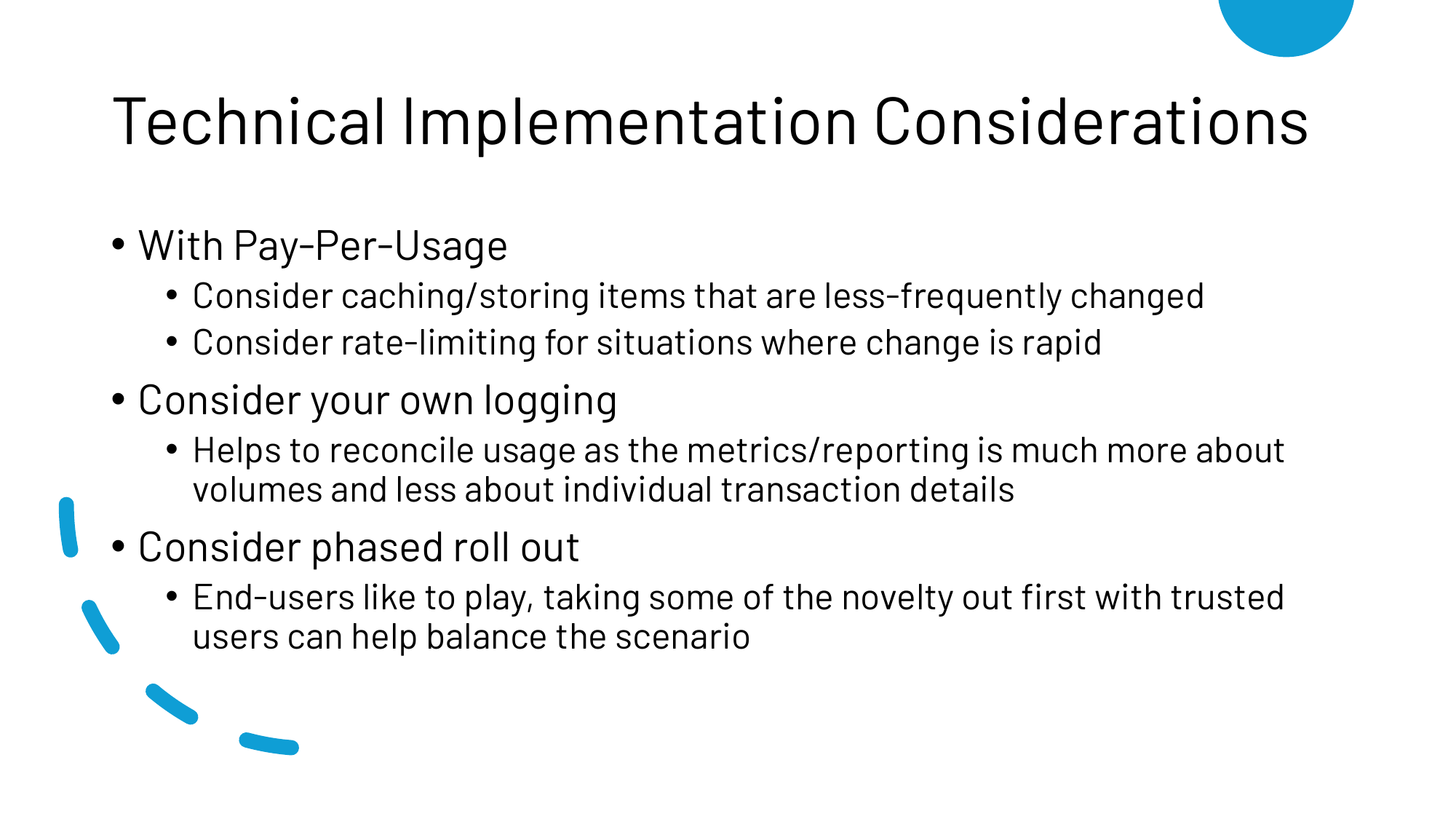

# Technical Implementation Considerations
With Pay-Per-Usage
Consider caching/storing items that are less-frequently changed
Consider rate-limiting for situations where change is rapid
Consider your own logging
Helps to reconcile usage as the metrics/reporting is much more about volumes and less about individual transaction details
Consider phased roll out
End-users like to play, taking some of the novelty out first with trusted users can help balance the scenario